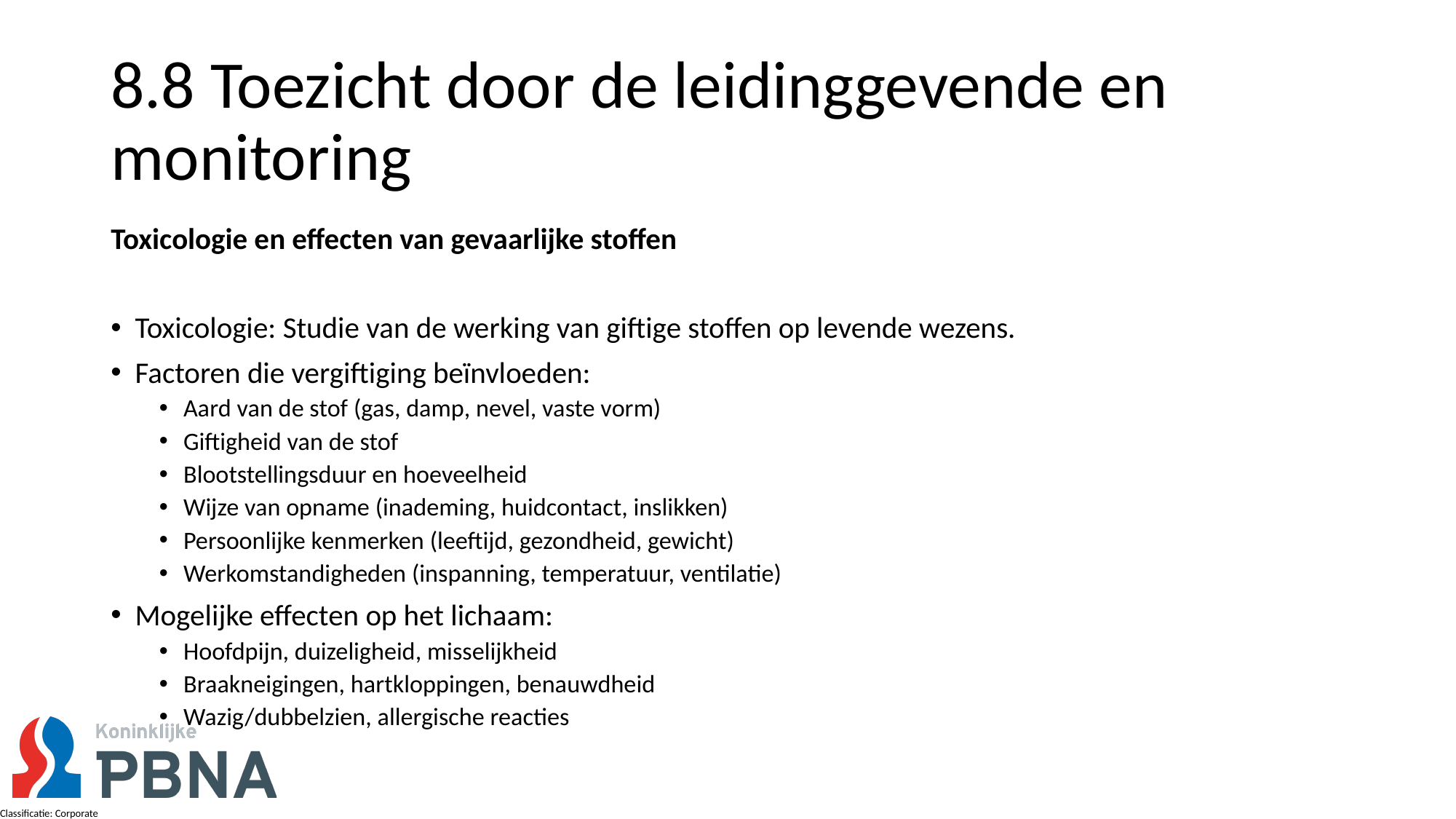

# 8.8 Toezicht door de leidinggevende en monitoring
Toxicologie en effecten van gevaarlijke stoffen

Toxicologie: Studie van de werking van giftige stoffen op levende wezens.
Factoren die vergiftiging beïnvloeden:
Aard van de stof (gas, damp, nevel, vaste vorm)
Giftigheid van de stof
Blootstellingsduur en hoeveelheid
Wijze van opname (inademing, huidcontact, inslikken)
Persoonlijke kenmerken (leeftijd, gezondheid, gewicht)
Werkomstandigheden (inspanning, temperatuur, ventilatie)
Mogelijke effecten op het lichaam:
Hoofdpijn, duizeligheid, misselijkheid
Braakneigingen, hartkloppingen, benauwdheid
Wazig/dubbelzien, allergische reacties